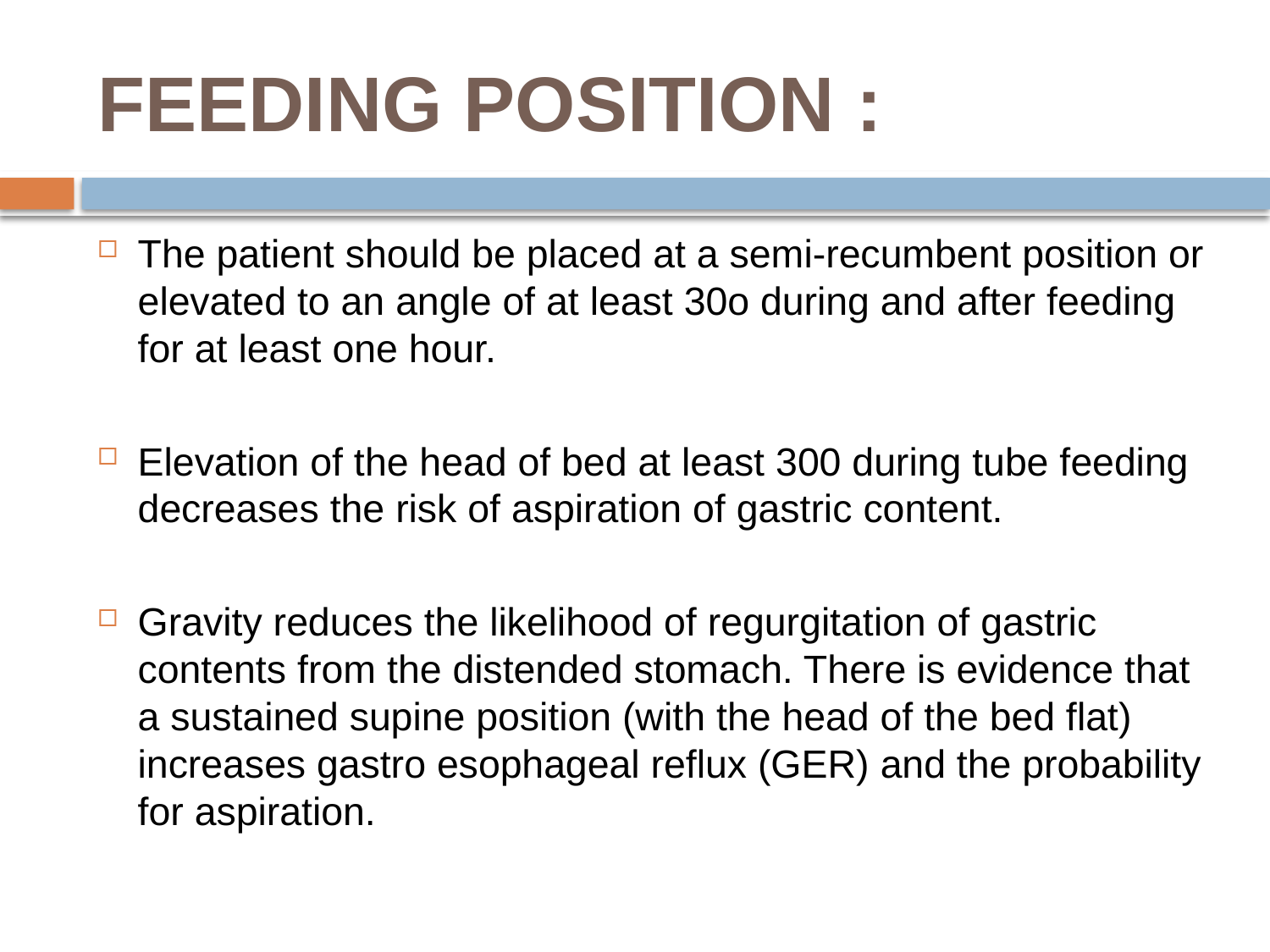

# FEEDING POSITION :
The patient should be placed at a semi-recumbent position or elevated to an angle of at least 30o during and after feeding for at least one hour.

Elevation of the head of bed at least 300 during tube feeding decreases the risk of aspiration of gastric content.

Gravity reduces the likelihood of regurgitation of gastric contents from the distended stomach. There is evidence that a sustained supine position (with the head of the bed flat) increases gastro esophageal reflux (GER) and the probability for aspiration.